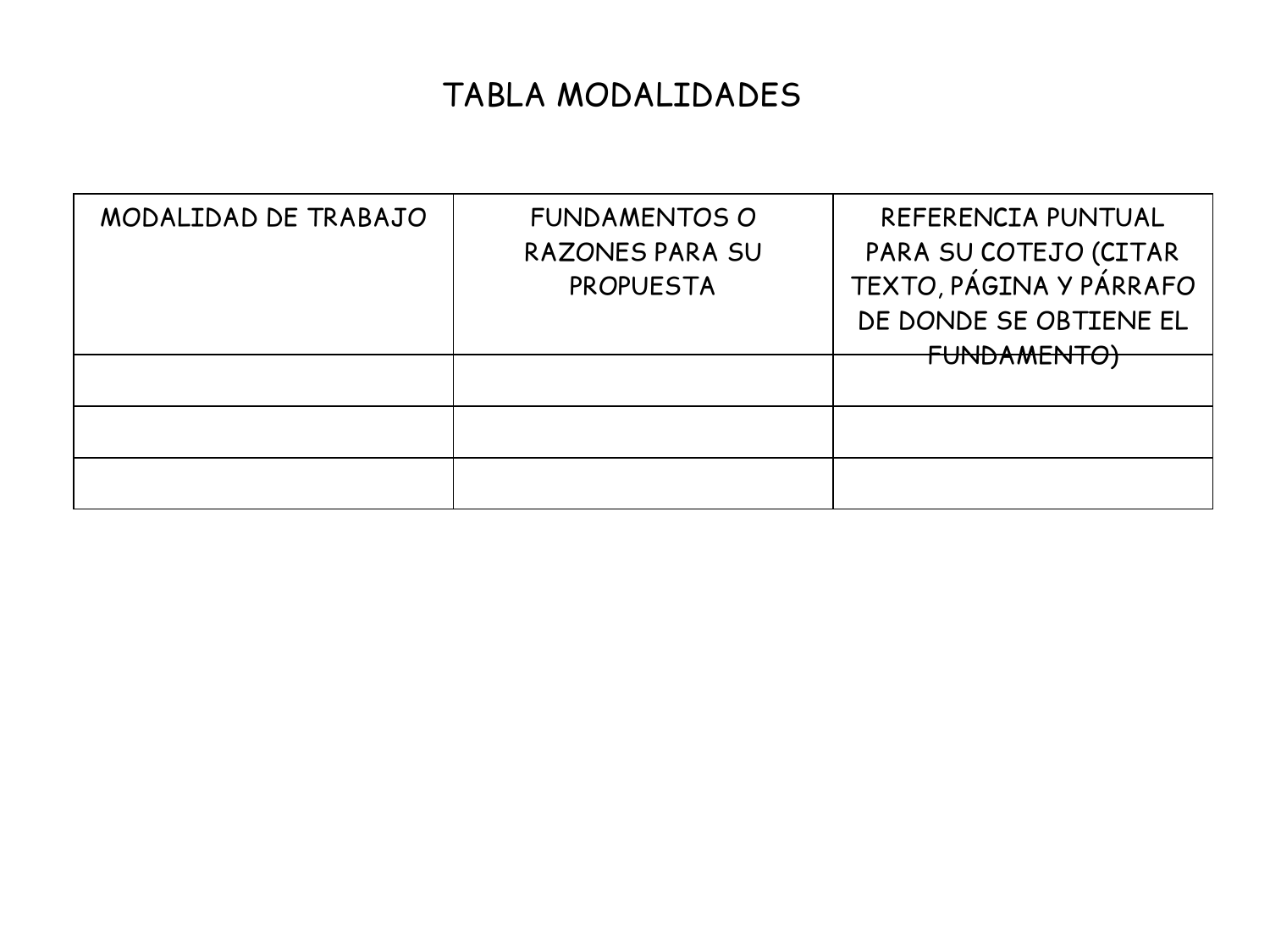

TABLA MODALIDADES
| MODALIDAD DE TRABAJO | FUNDAMENTOS O RAZONES PARA SU PROPUESTA | REFERENCIA PUNTUAL PARA SU COTEJO (CITAR TEXTO, PÁGINA Y PÁRRAFO DE DONDE SE OBTIENE EL FUNDAMENTO) |
| --- | --- | --- |
|  |  |  |
|  |  |  |
|  |  |  |